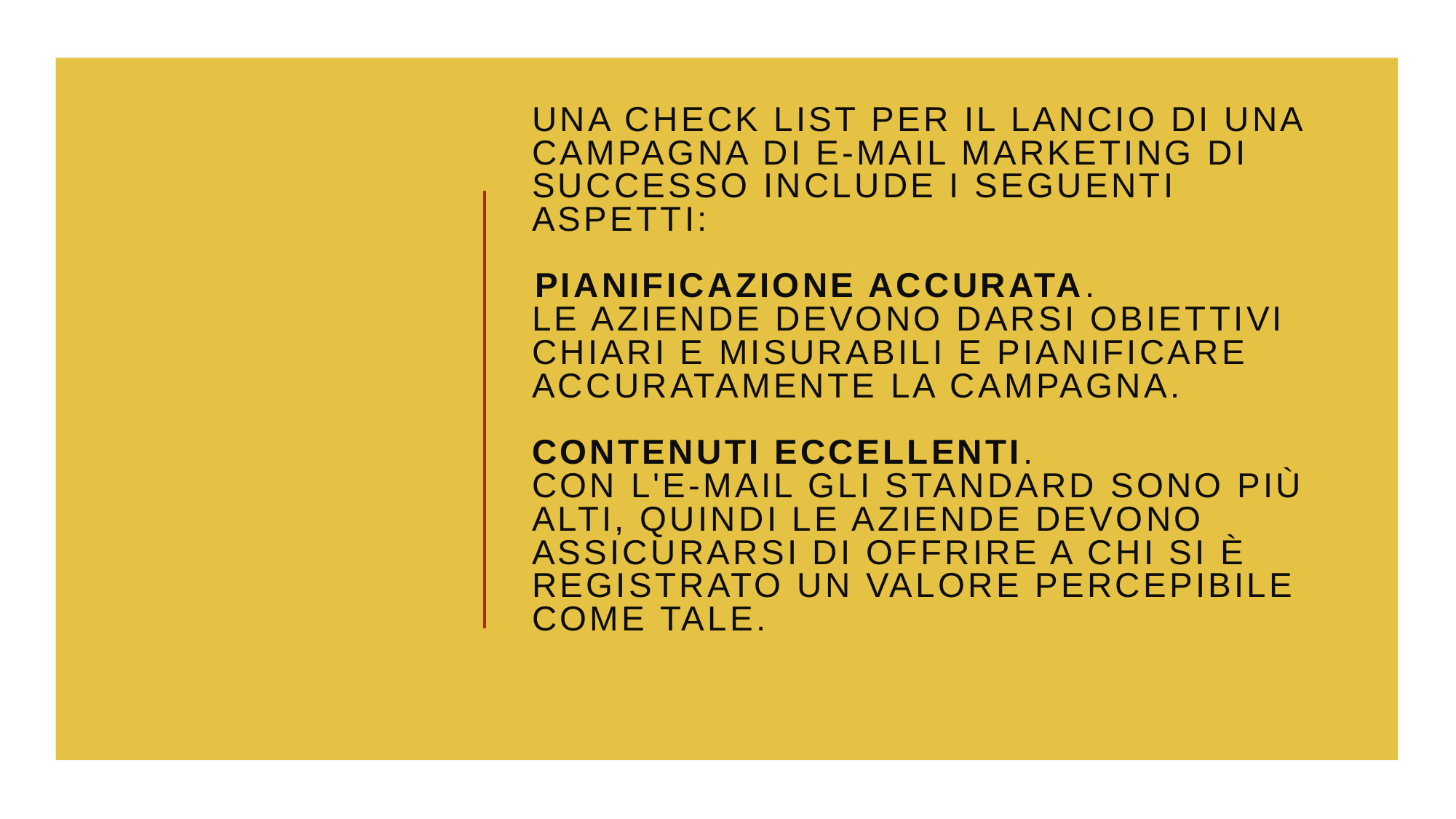

# Una check list per il lancio di una campagna di e-mail marketing di successo include i seguenti aspetti: ﻿ ﻿Pianificazione accurata. Le aziende devono darsi obiettivi chiari e misurabili e pianificare accuratamente la campagna. ﻿﻿ Contenuti eccellenti. Con l'e-mail gli standard sono più alti, quindi le aziende devono assicurarsi di offrire a chi si è registrato un valore percepibile come tale. ﻿﻿